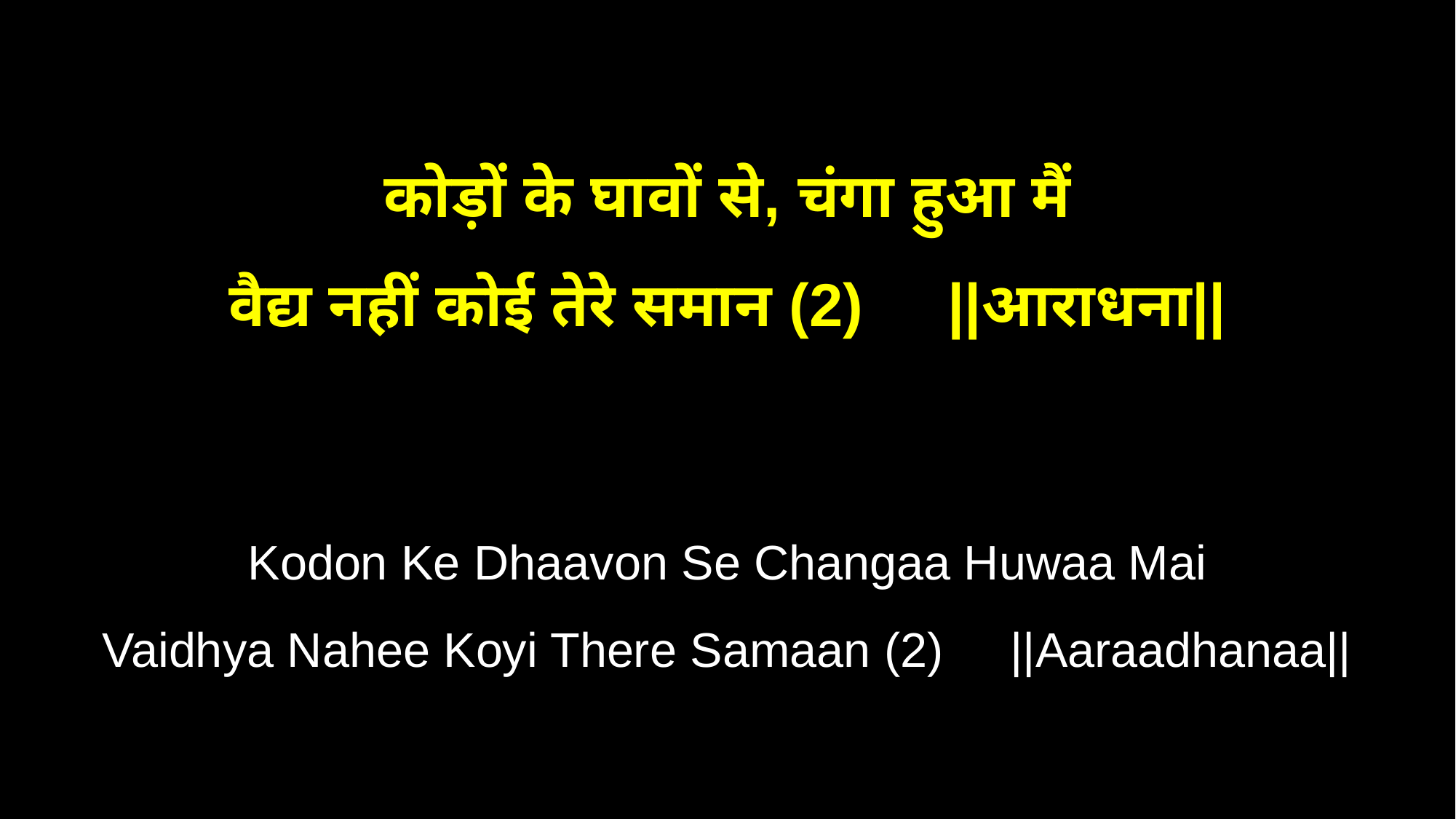

कोड़ों के घावों से, चंगा हुआ मैं
वैद्य नहीं कोई तेरे समान (2)     ||आराधना||
Kodon Ke Dhaavon Se Changaa Huwaa Mai
Vaidhya Nahee Koyi There Samaan (2)     ||Aaraadhanaa||